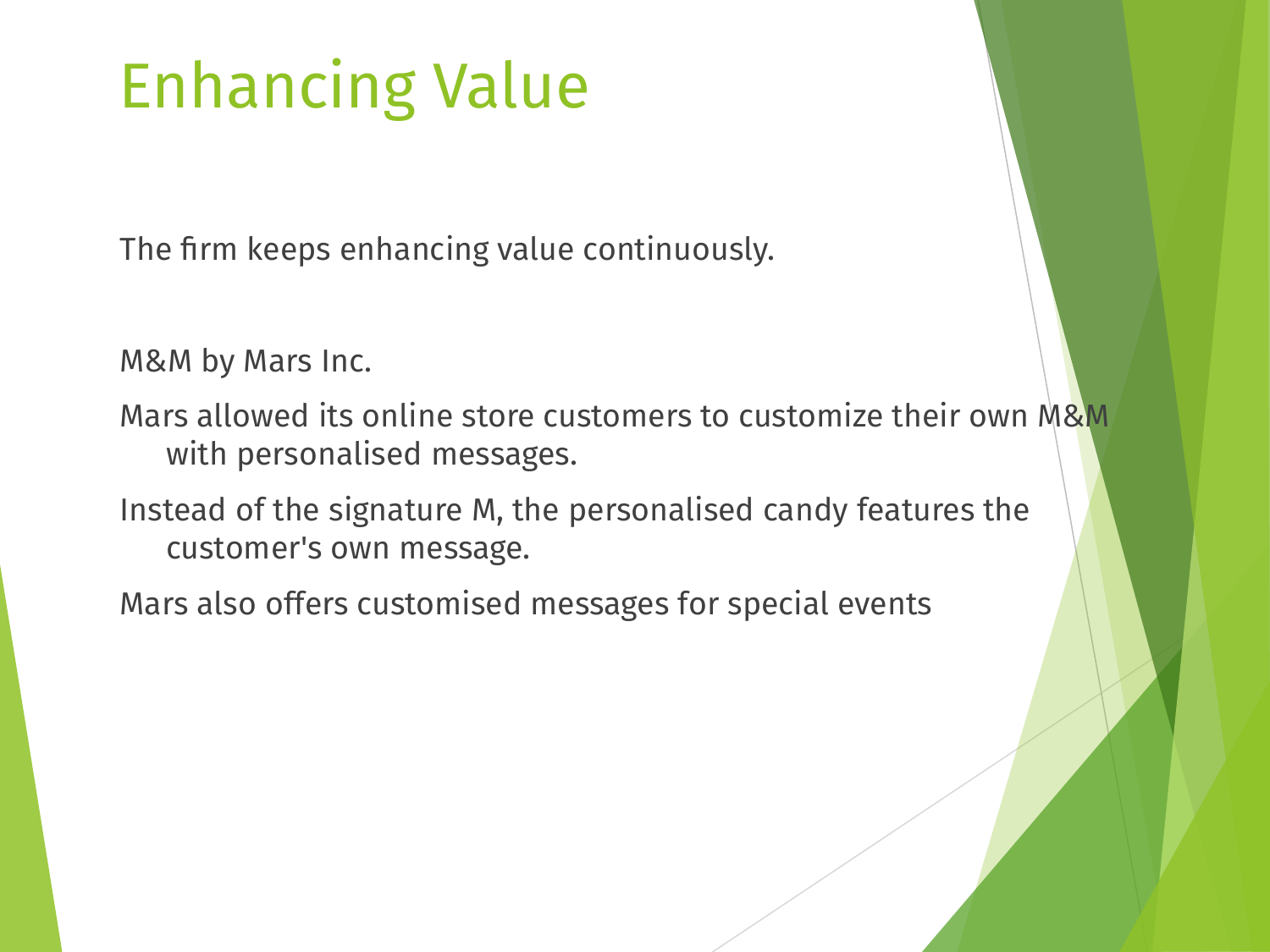

# Enhancing Value
The firm keeps enhancing value continuously.

M&M by Mars Inc.
Mars allowed its online store customers to customize their own M&M with personalised messages.
Instead of the signature M, the personalised candy features the customer's own message.
Mars also offers customised messages for special events